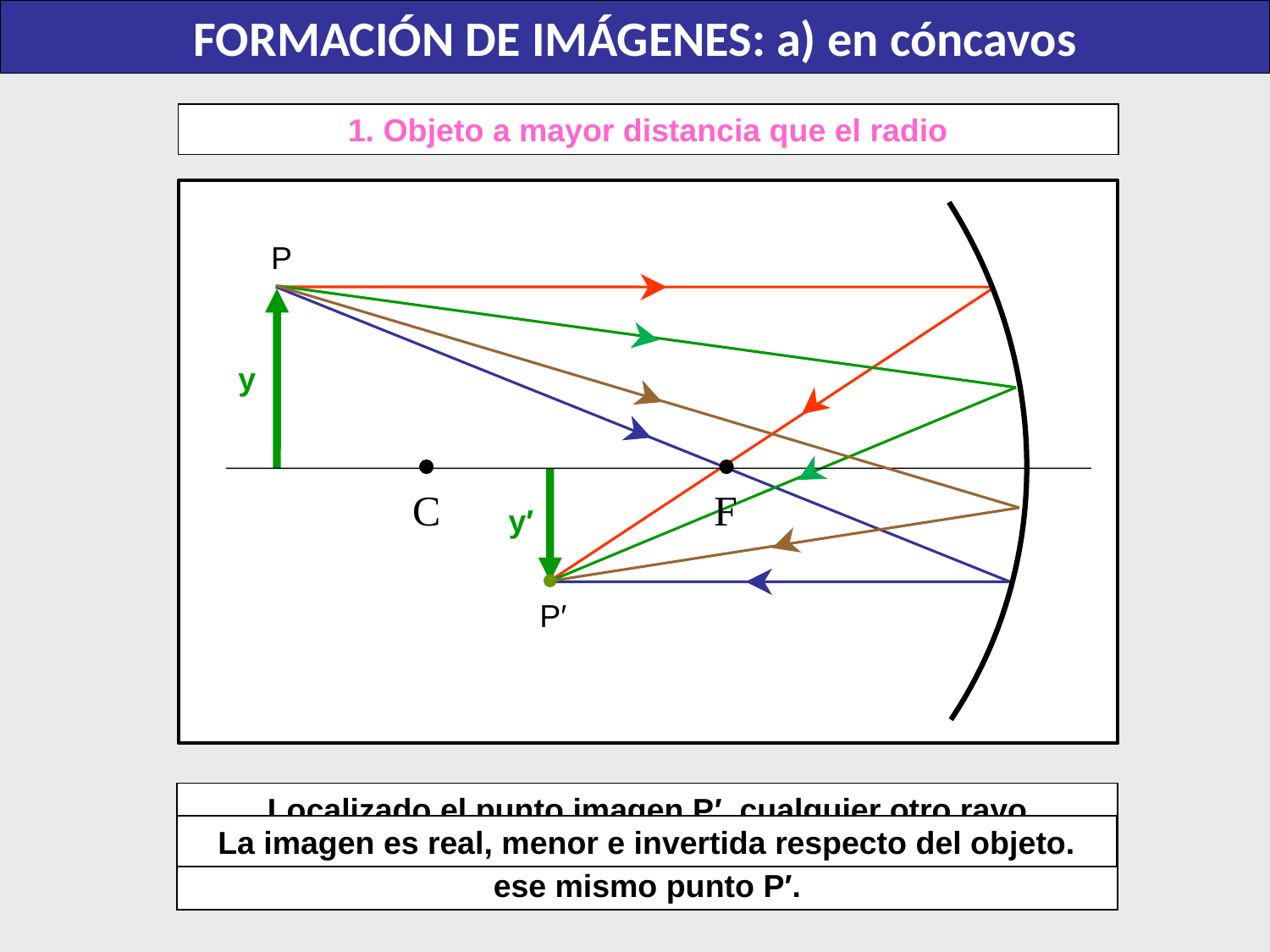

FORMACIÓN DE IMÁGENES: a) en cóncavos
1. Objeto a mayor distancia que el radio

C
F
P

y

y′

P′
Localizado el punto imagen P′, cualquier otro rayo procedente del punto P convergería con los anteriores en ese mismo punto P′.
La imagen es real, menor e invertida respecto del objeto.